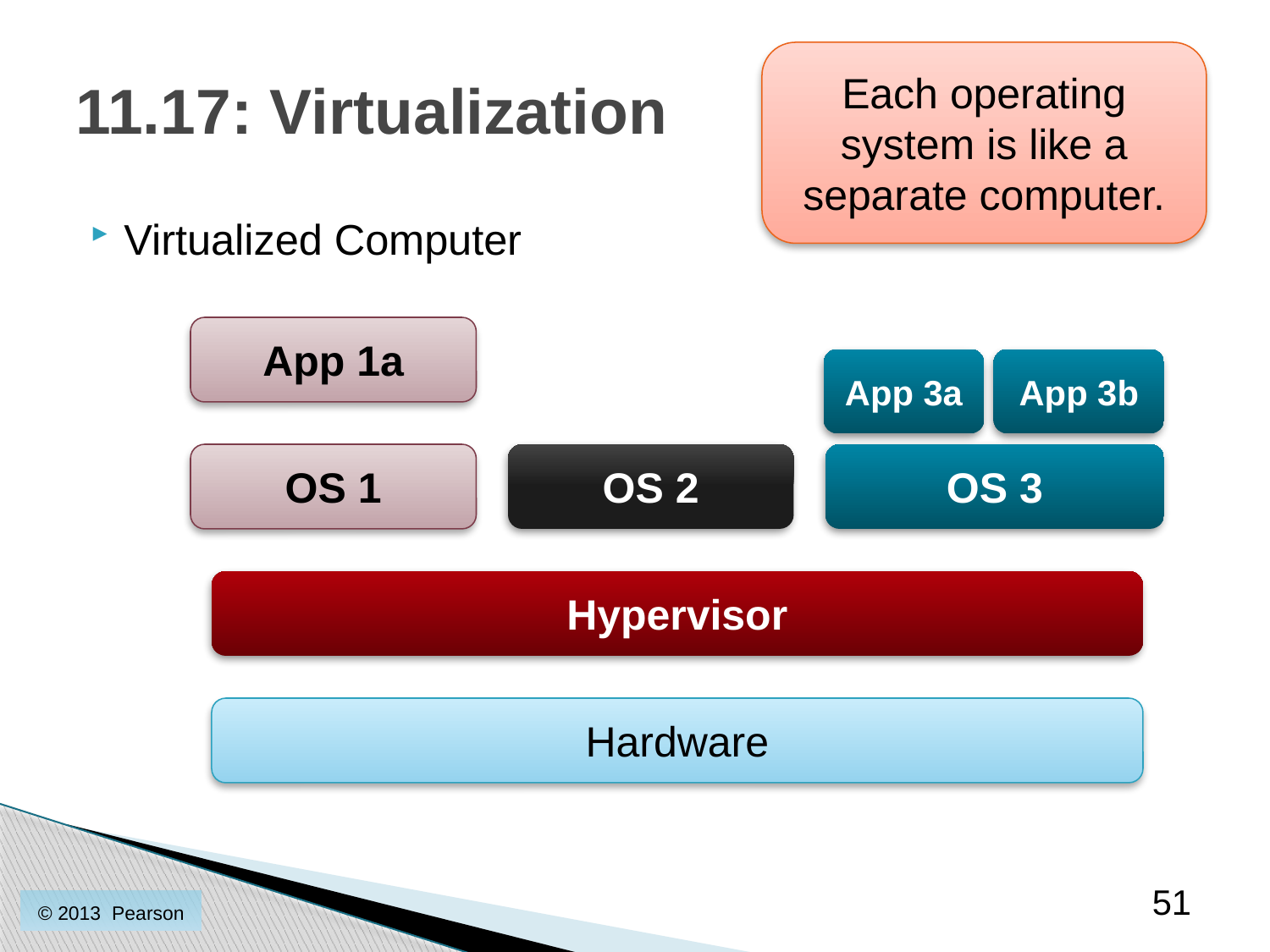

Each operating system is like a separate computer.
# 11.17: Virtualization
Virtualized Computer
App 1a
App 3a
App 3b
OS 1
OS 2
OS 3
Hypervisor
Hardware
51
© 2013  Pearson